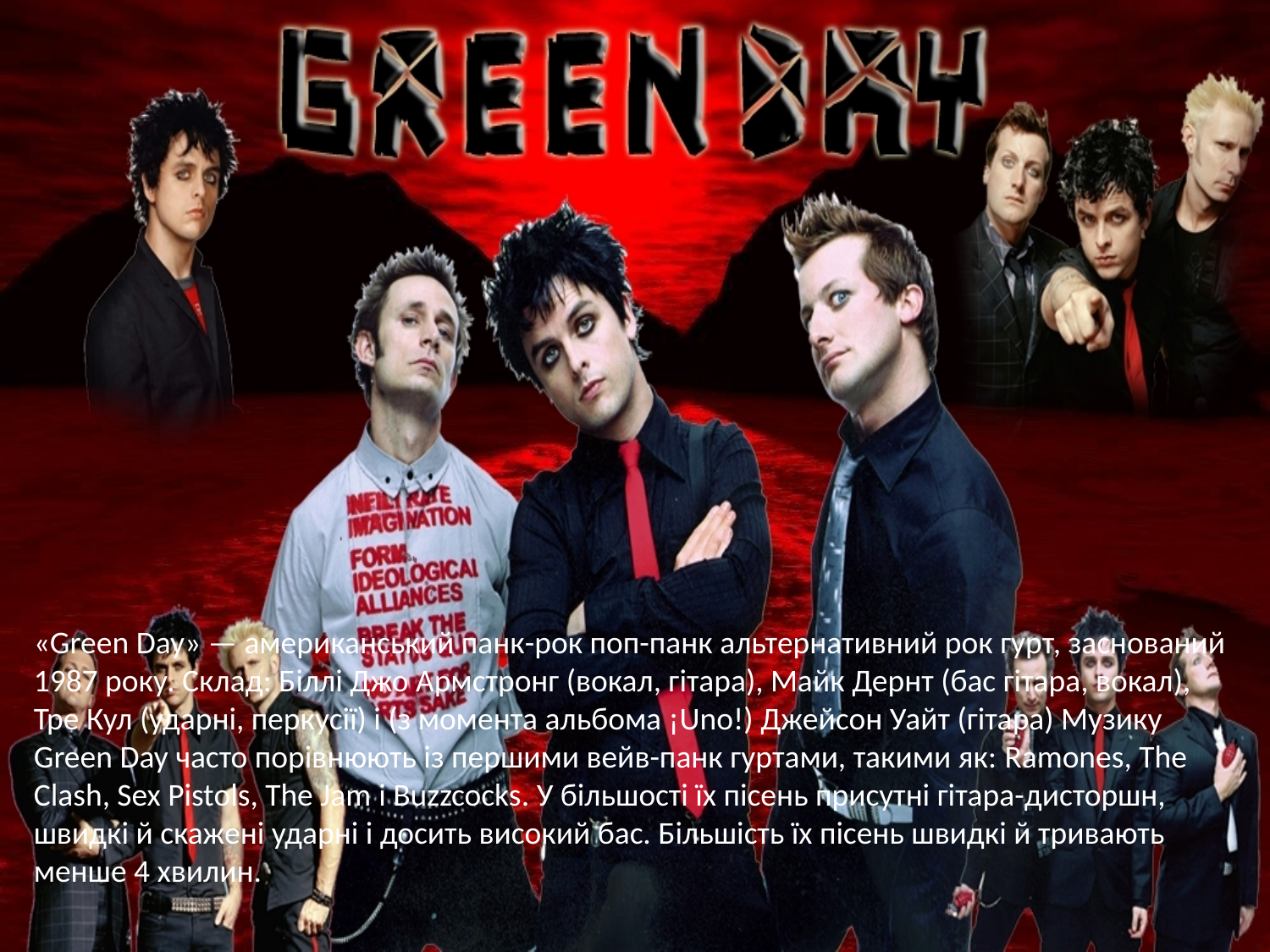

«Green Day» — американський панк-рок поп-панк альтернативний рок гурт, заснований 1987 року. Склад: Біллі Джо Армстронг (вокал, гітара), Майк Дернт (бас гітара, вокал), Тре Кул (ударні, перкусії) і (з момента альбома ¡Uno!) Джейсон Уайт (гітара) Музику Green Day часто порівнюють із першими вейв-панк гуртами, такими як: Ramones, The Clash, Sex Pistols, The Jam і Buzzcocks. У більшості їх пісень присутні гітара-дисторшн, швидкі й скажені ударні і досить високий бас. Більшість їх пісень швидкі й тривають менше 4 хвилин.